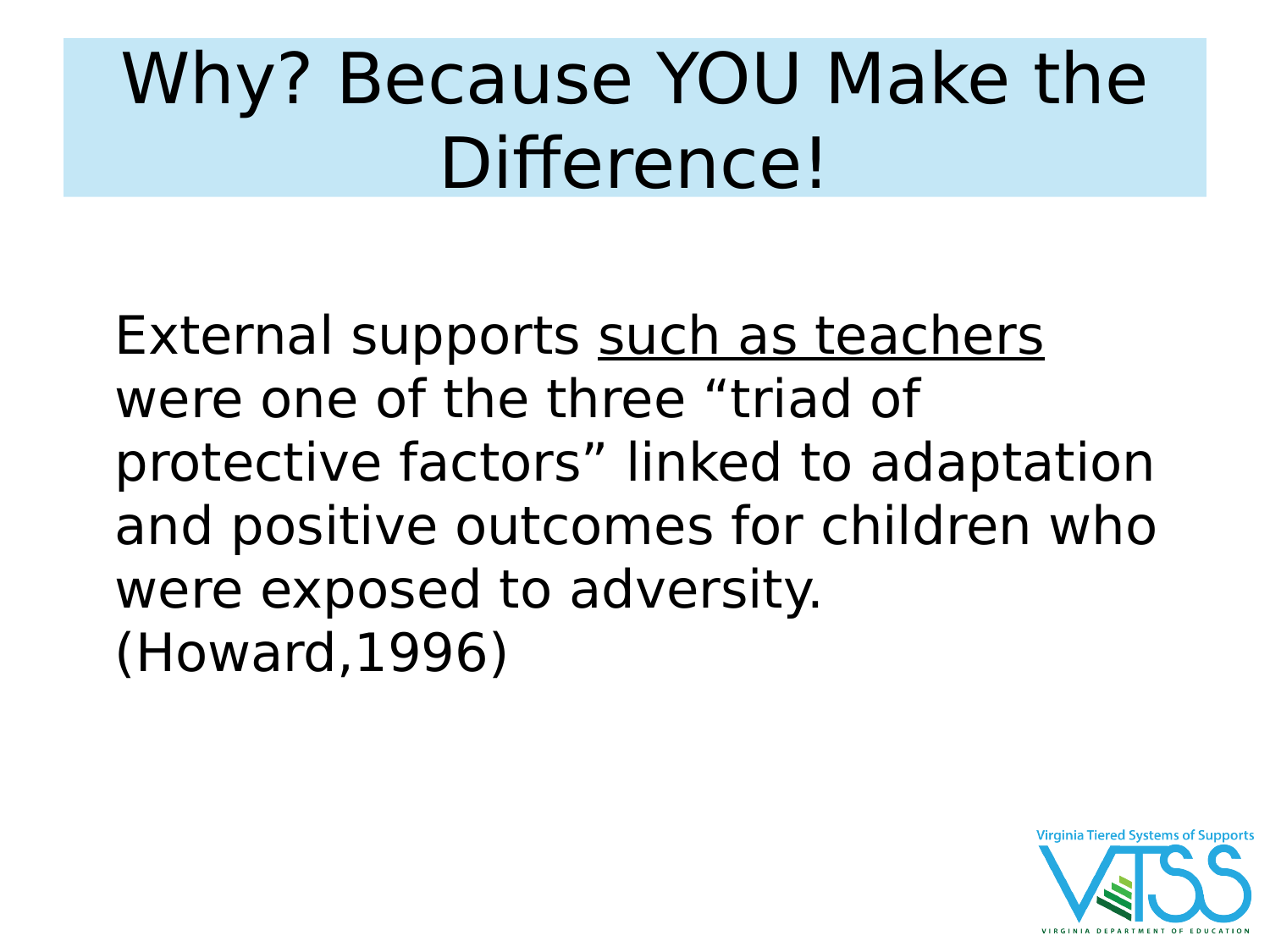

# Why? Because YOU Make the Difference!
External supports such as teachers were one of the three “triad of protective factors” linked to adaptation and positive outcomes for children who were exposed to adversity.  (Howard,1996)